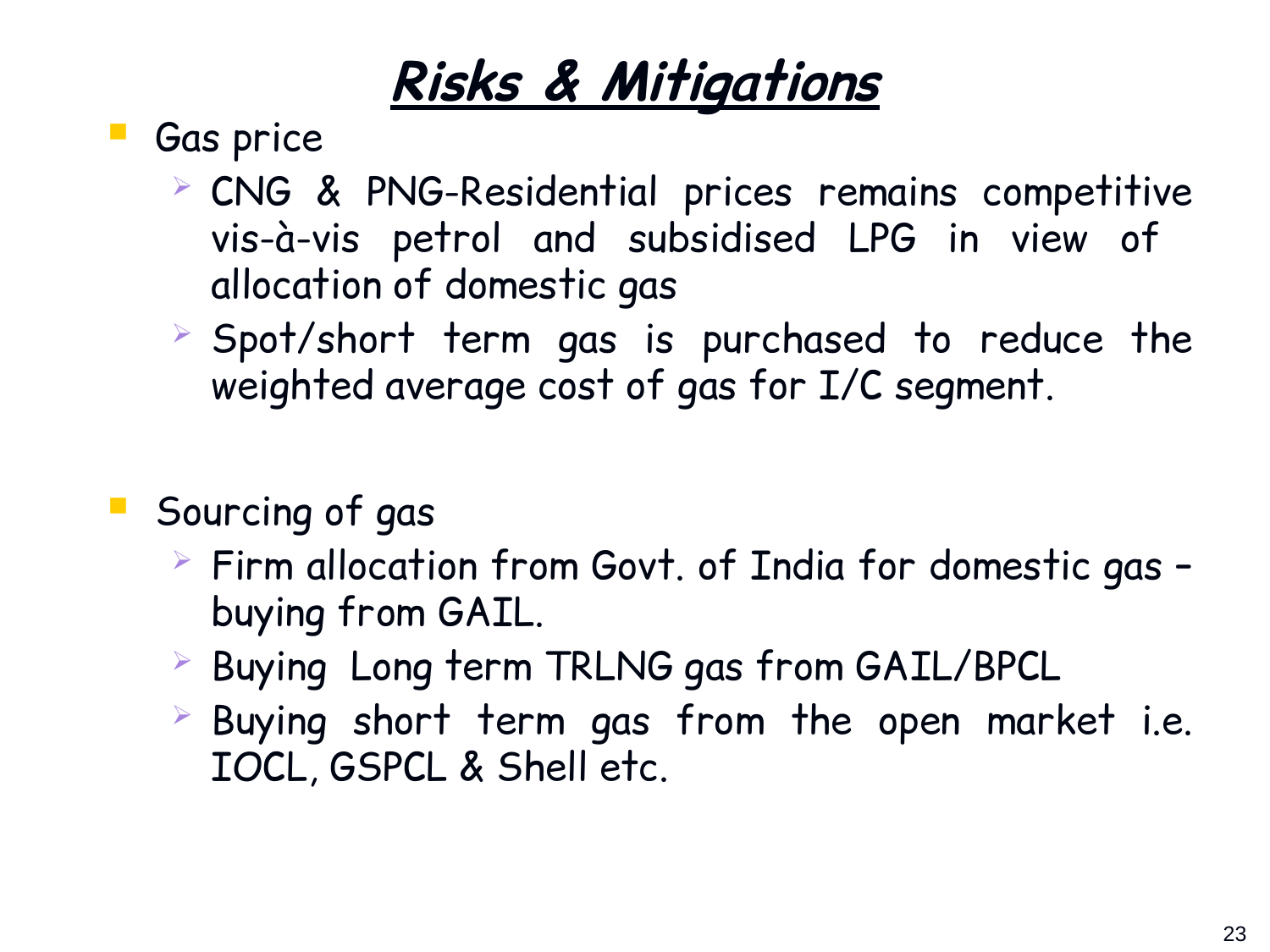

# Risks & Mitigations
Gas price
CNG & PNG-Residential prices remains competitive vis-à-vis petrol and subsidised LPG in view of  allocation of domestic gas
Spot/short term gas is purchased to reduce the weighted average cost of gas for I/C segment.

Sourcing of gas
Firm allocation from Govt. of India for domestic gas –buying from GAIL.
Buying  Long term TRLNG gas from GAIL/BPCL
Buying short term gas from the open market i.e. IOCL, GSPCL & Shell etc.

1
23